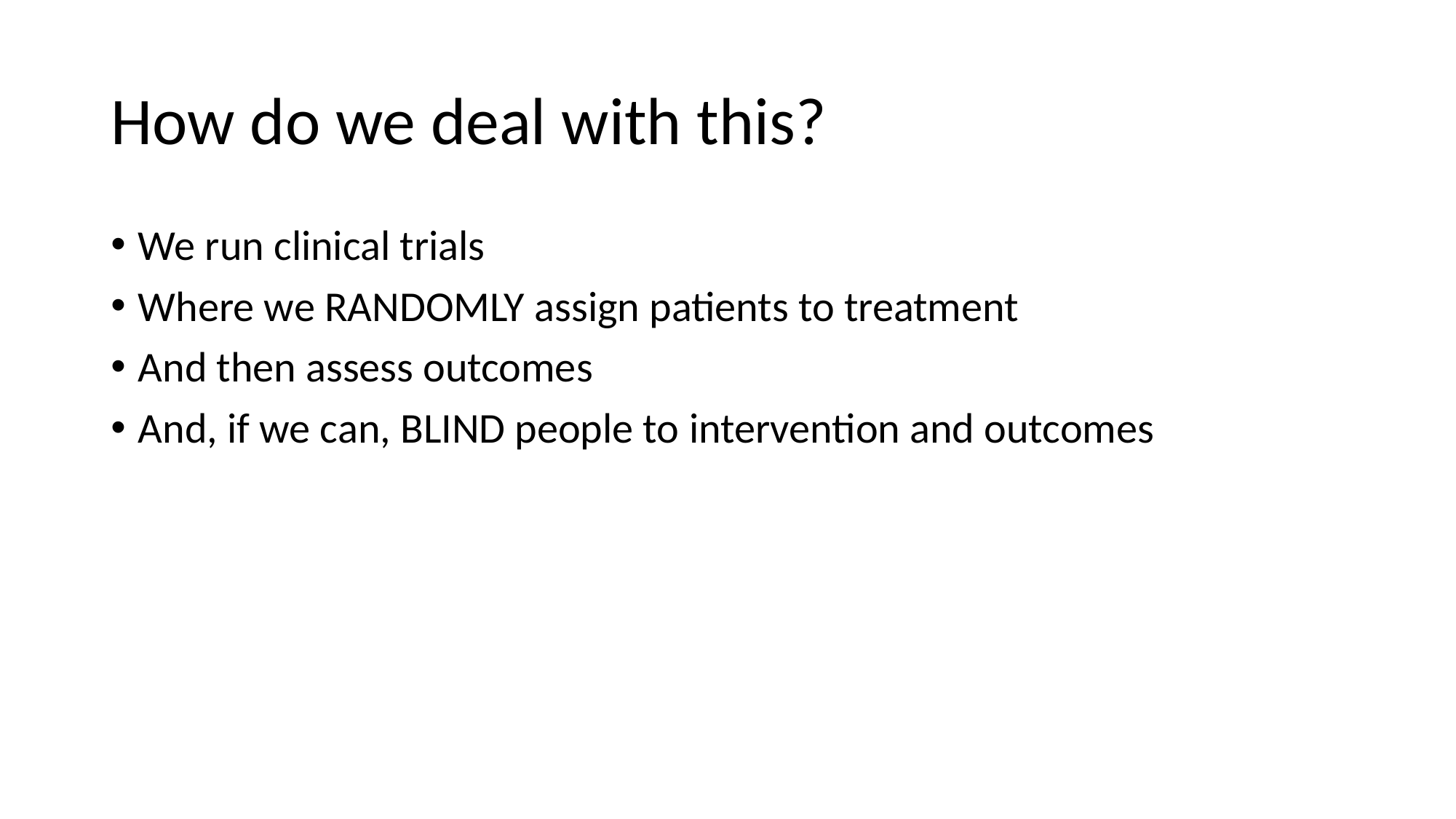

# How do we deal with this?
We run clinical trials
Where we RANDOMLY assign patients to treatment
And then assess outcomes
And, if we can, BLIND people to intervention and outcomes